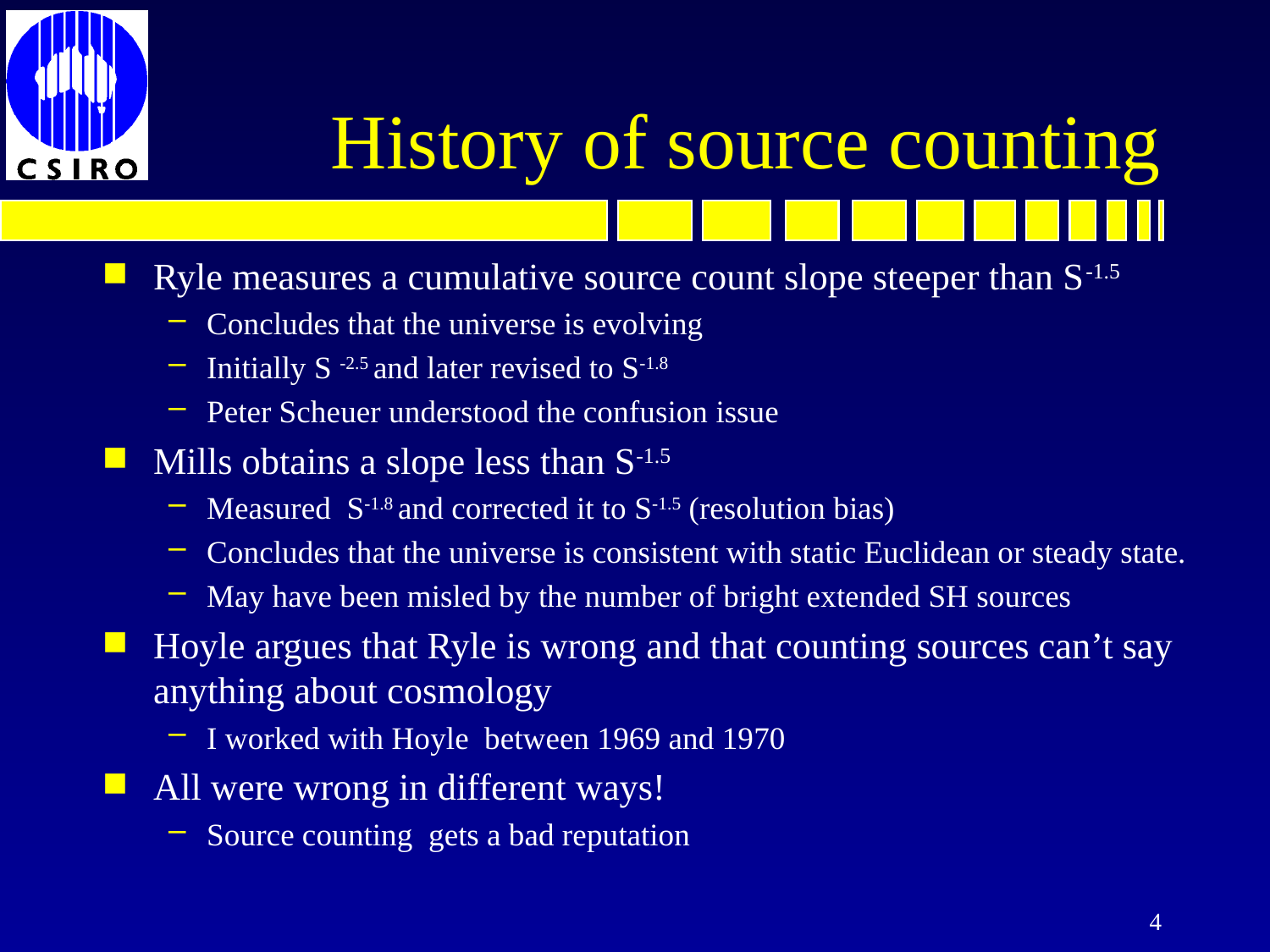

# History of source counting
Ryle measures a cumulative source count slope steeper than S-1.5
Concludes that the universe is evolving
Initially S -2.5 and later revised to S-1.8
Peter Scheuer understood the confusion issue
Mills obtains a slope less than S-1.5
Measured  S-1.8 and corrected it to S-1.5 (resolution bias)
Concludes that the universe is consistent with static Euclidean or steady state.
May have been misled by the number of bright extended SH sources
Hoyle argues that Ryle is wrong and that counting sources can’t say anything about cosmology
I worked with Hoyle  between 1969 and 1970
All were wrong in different ways!
Source counting  gets a bad reputation
4